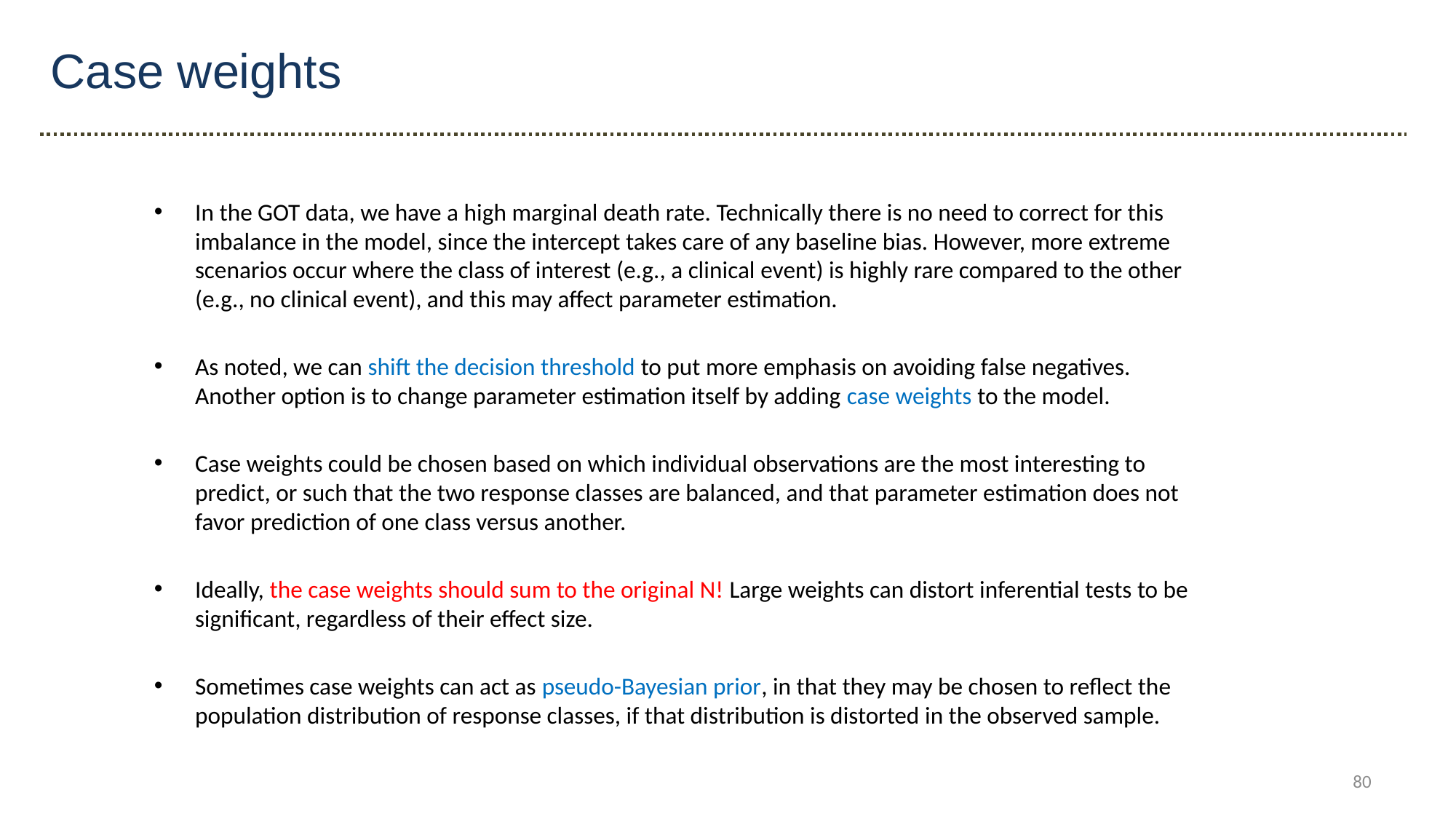

Case weights
In the GOT data, we have a high marginal death rate. Technically there is no need to correct for this imbalance in the model, since the intercept takes care of any baseline bias. However, more extreme scenarios occur where the class of interest (e.g., a clinical event) is highly rare compared to the other (e.g., no clinical event), and this may affect parameter estimation.

As noted, we can shift the decision threshold to put more emphasis on avoiding false negatives. Another option is to change parameter estimation itself by adding case weights to the model.

Case weights could be chosen based on which individual observations are the most interesting to predict, or such that the two response classes are balanced, and that parameter estimation does not favor prediction of one class versus another.

Ideally, the case weights should sum to the original N! Large weights can distort inferential tests to be significant, regardless of their effect size.

Sometimes case weights can act as pseudo-Bayesian prior, in that they may be chosen to reflect the population distribution of response classes, if that distribution is distorted in the observed sample.

80